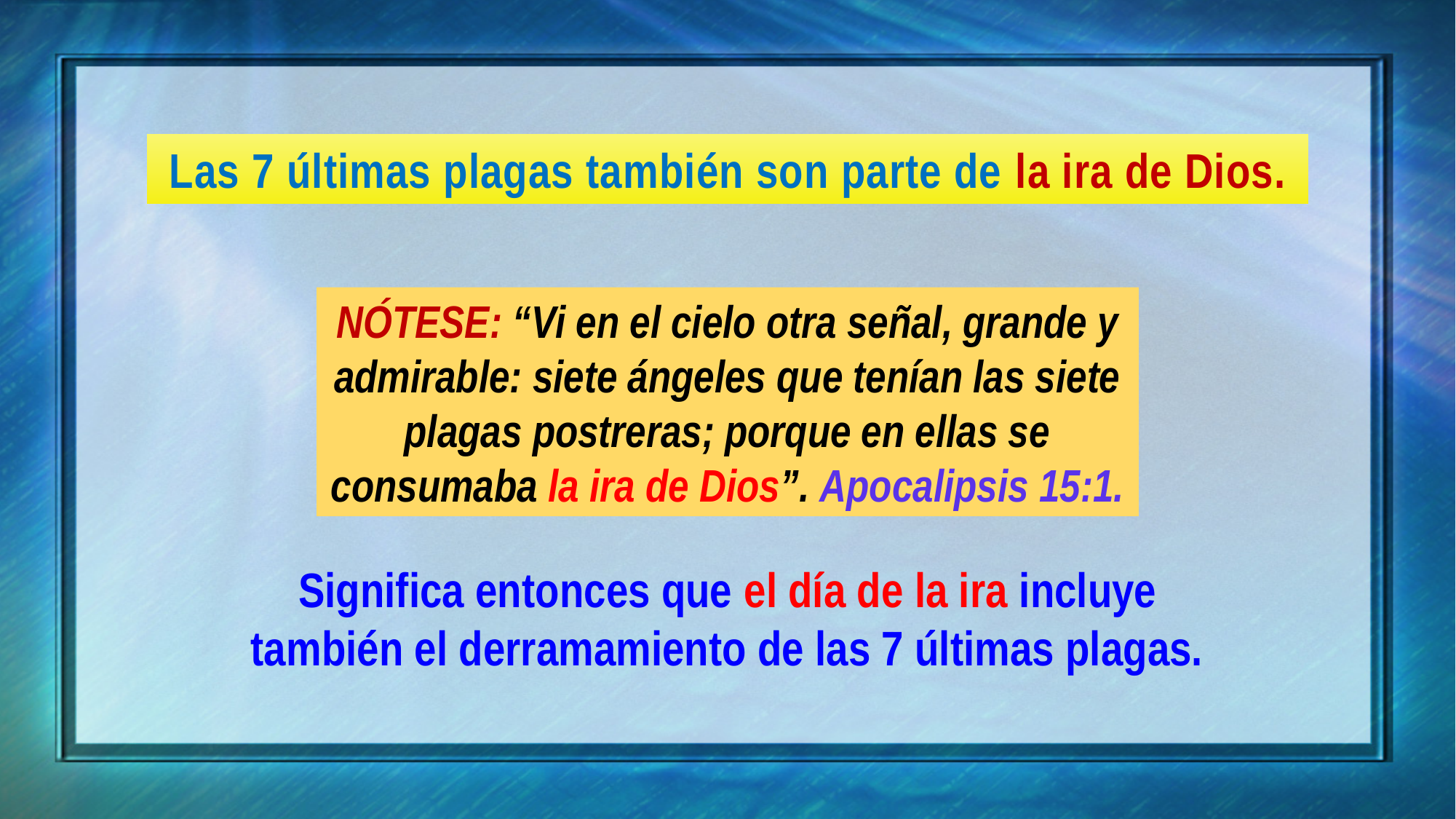

Las 7 últimas plagas también son parte de la ira de Dios.
NÓTESE: “Vi en el cielo otra señal, grande y admirable: siete ángeles que tenían las siete plagas postreras; porque en ellas se consumaba la ira de Dios”. Apocalipsis 15:1.
Significa entonces que el día de la ira incluye también el derramamiento de las 7 últimas plagas.